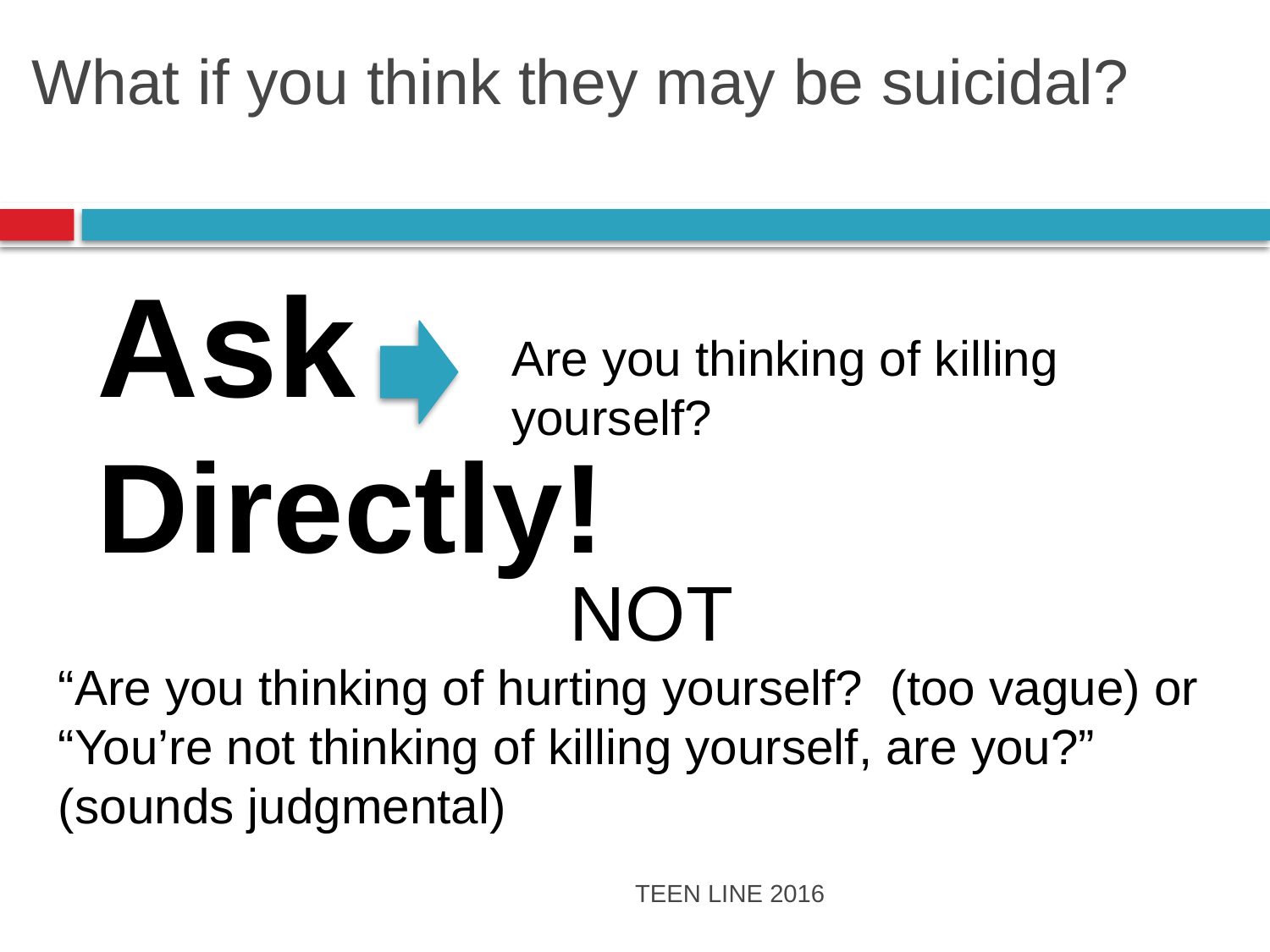

# What if you think they may be suicidal?
Ask
Directly!

Are you thinking of killing yourself?
NOT
“Are you thinking of hurting yourself?  (too vague) or
“You’re not thinking of killing yourself, are you?” (sounds judgmental)

TEEN LINE 2016